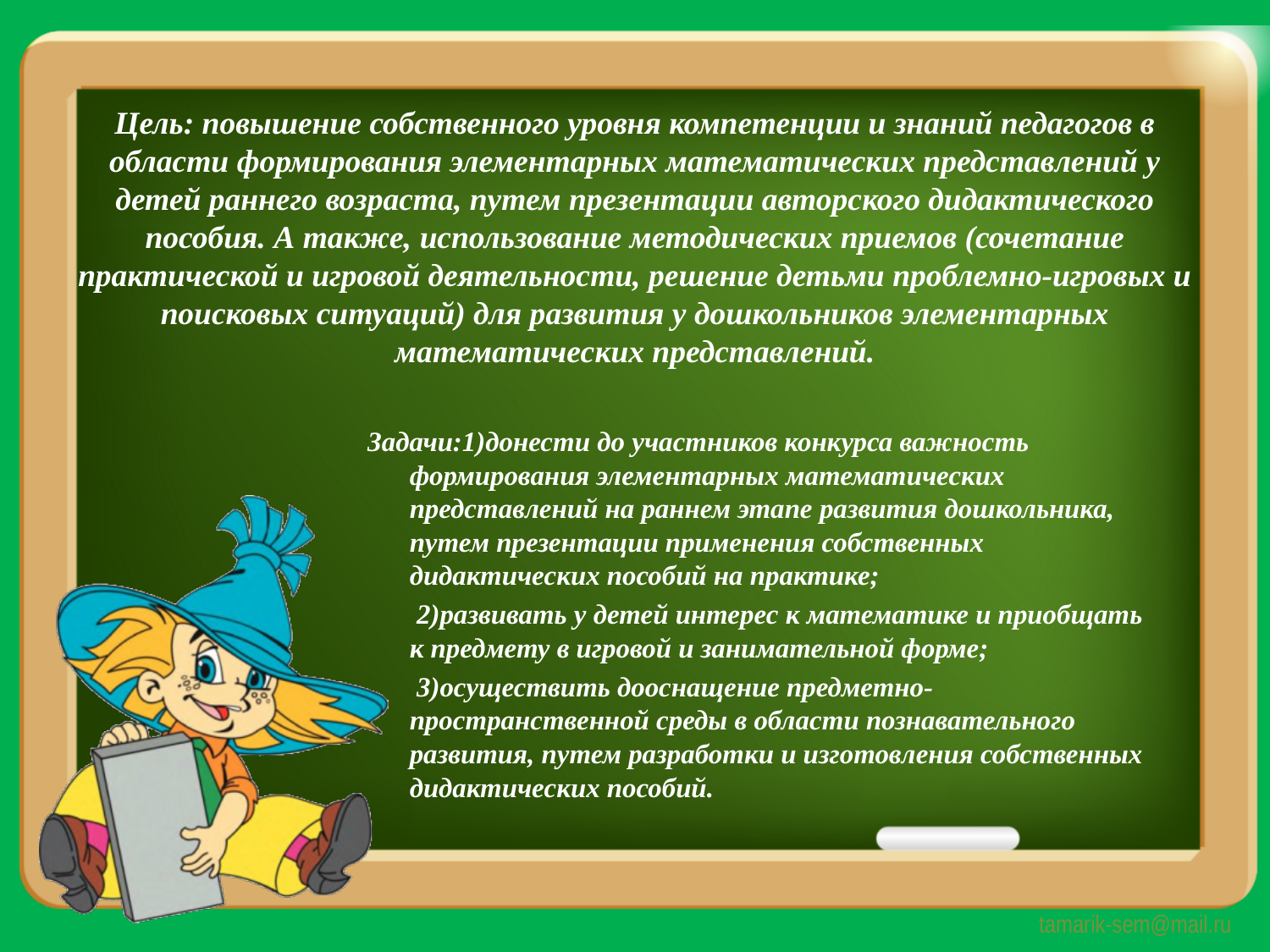

# Цель: повышение собственного уровня компетенции и знаний педагогов в области формирования элементарных математических представлений у детей раннего возраста, путем презентации авторского дидактического пособия. А также, использование методических приемов (сочетание практической и игровой деятельности, решение детьми проблемно-игровых и поисковых ситуаций) для развития у дошкольников элементарных математических представлений.

Задачи:1)донести до участников конкурса важность формирования элементарных математических представлений на раннем этапе развития дошкольника, путем презентации применения собственных дидактических пособий на практике;
       2)развивать у детей интерес к математике и приобщать к предмету в игровой и занимательной форме;
       3)осуществить дооснащение предметно-пространственной среды в области познавательного развития, путем разработки и изготовления собственных дидактических пособий.